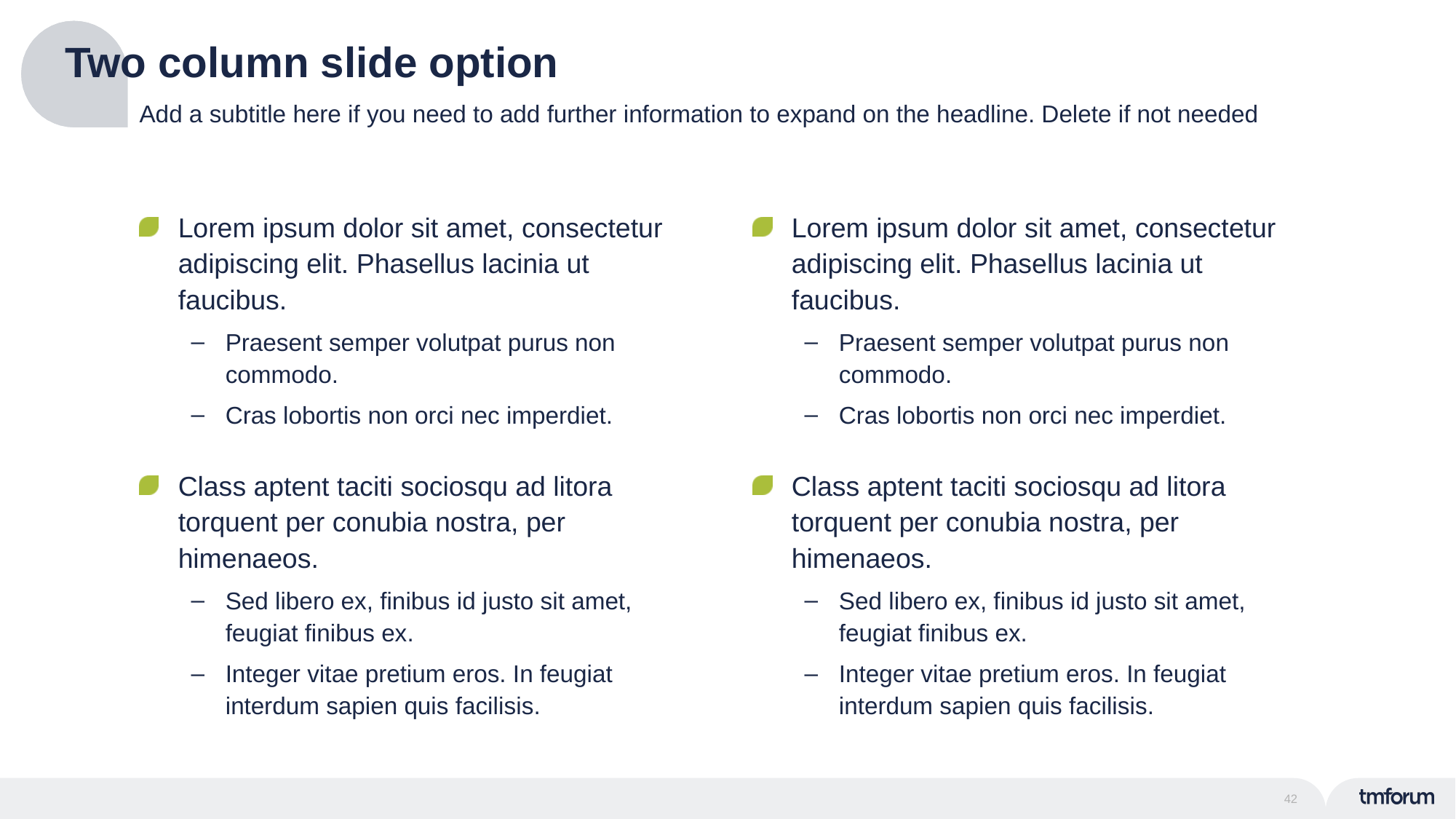

# Two column slide option
Add a subtitle here if you need to add further information to expand on the headline. Delete if not needed
Lorem ipsum dolor sit amet, consectetur adipiscing elit. Phasellus lacinia ut faucibus.
Praesent semper volutpat purus non commodo.
Cras lobortis non orci nec imperdiet.
Class aptent taciti sociosqu ad litora torquent per conubia nostra, per himenaeos.
Sed libero ex, finibus id justo sit amet, feugiat finibus ex.
Integer vitae pretium eros. In feugiat interdum sapien quis facilisis.
Lorem ipsum dolor sit amet, consectetur adipiscing elit. Phasellus lacinia ut faucibus.
Praesent semper volutpat purus non commodo.
Cras lobortis non orci nec imperdiet.
Class aptent taciti sociosqu ad litora torquent per conubia nostra, per himenaeos.
Sed libero ex, finibus id justo sit amet, feugiat finibus ex.
Integer vitae pretium eros. In feugiat interdum sapien quis facilisis.
42